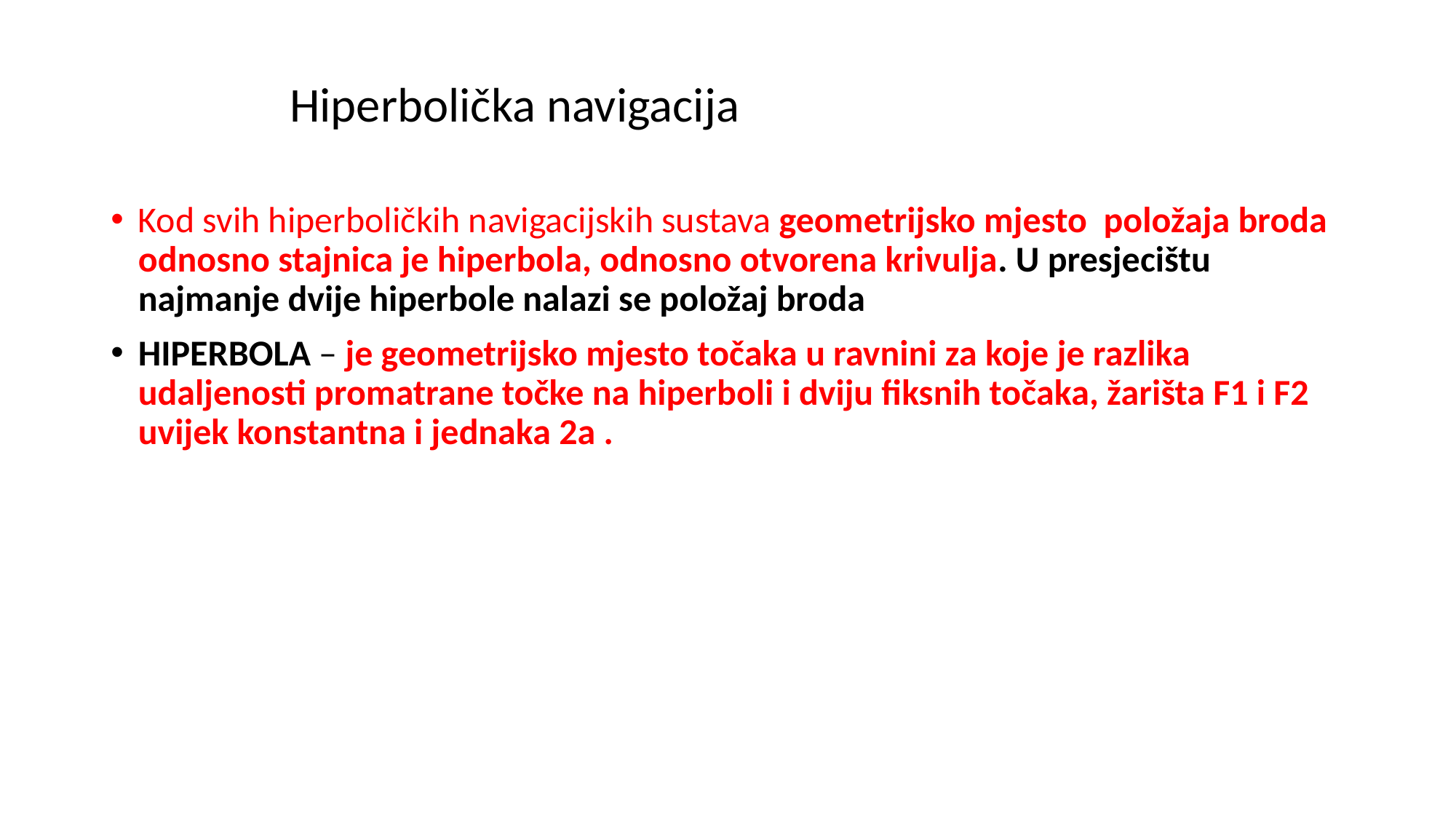

# Hiperbolička navigacija
Kod svih hiperboličkih navigacijskih sustava geometrijsko mjesto  položaja broda odnosno stajnica je hiperbola, odnosno otvorena krivulja. U presjecištu najmanje dvije hiperbole nalazi se položaj broda
HIPERBOLA – je geometrijsko mjesto točaka u ravnini za koje je razlika udaljenosti promatrane točke na hiperboli i dviju fiksnih točaka, žarišta F1 i F2 uvijek konstantna i jednaka 2a .